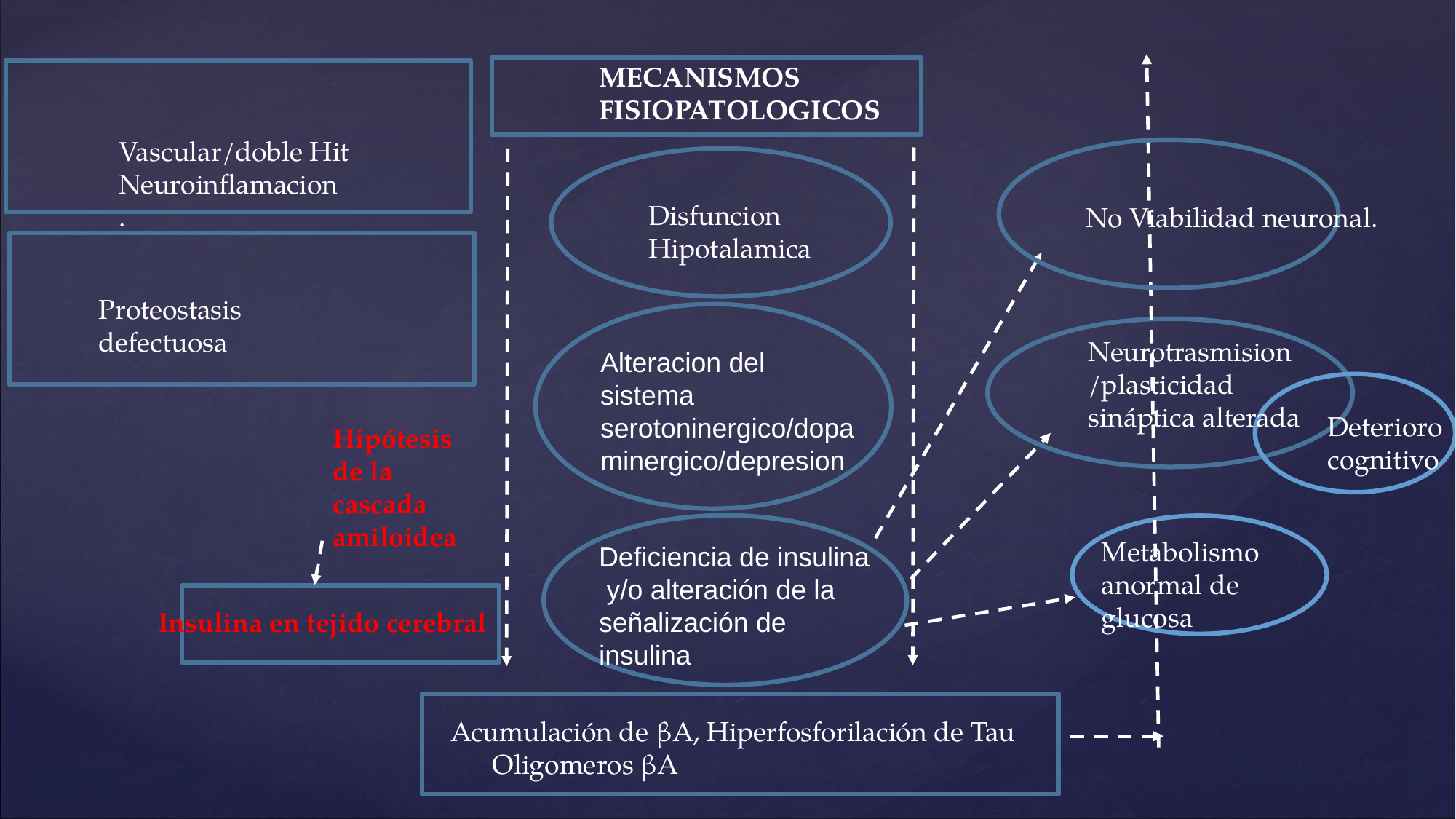

MECANISMOS FISIOPATOLOGICOS

Vascular/doble Hit
Neuroinflamacion
.

Disfuncion Hipotalamica
No Viabilidad neuronal.

Proteostasis defectuosa

Neurotrasmision/plasticidad   sináptica alterada
Alteracion del sistema serotoninergico/dopaminergico/depresion

Deterioro cognitivo
Hipótesis de la cascada amiloidea

Metabolismo anormal de glucosa
Deficiencia de insulina
 y/o alteración de la señalización de insulina

Insulina en tejido cerebral

Acumulación de βA, Hiperfosforilación de Tau
      Oligomeros βA